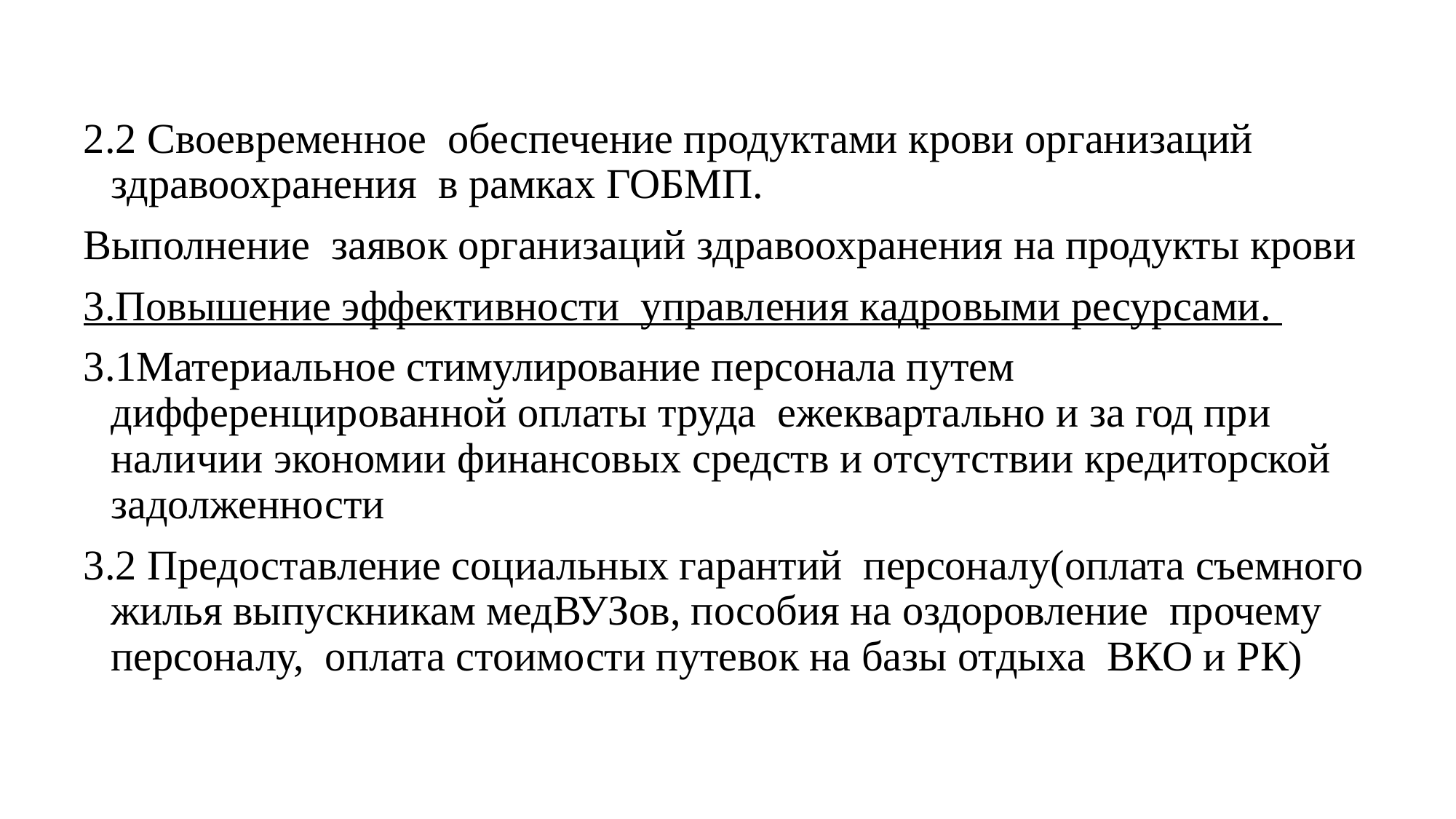

2.2 Своевременное  обеспечение продуктами крови организаций здравоохранения  в рамках ГОБМП.
Выполнение  заявок организаций здравоохранения на продукты крови
3.Повышение эффективности  управления кадровыми ресурсами.
3.1Материальное стимулирование персонала путем дифференцированной оплаты труда  ежеквартально и за год при наличии экономии финансовых средств и отсутствии кредиторской задолженности
3.2 Предоставление социальных гарантий  персоналу(оплата съемного жилья выпускникам медВУЗов, пособия на оздоровление  прочему персоналу,  оплата стоимости путевок на базы отдыха  ВКО и РК)